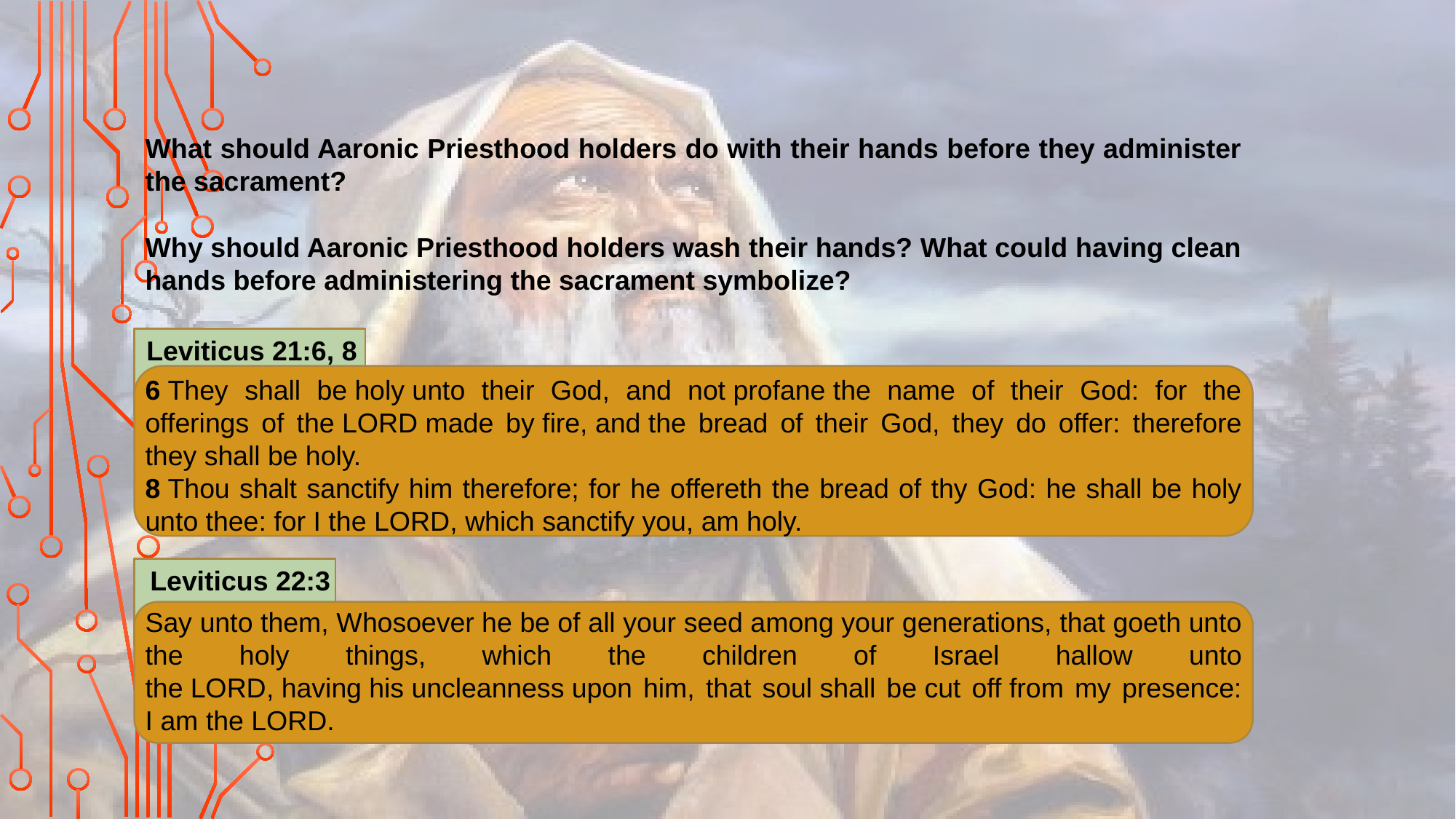

What should Aaronic Priesthood holders do with their hands before they administer the sacrament?
Why should Aaronic Priesthood holders wash their hands? What could having clean hands before administering the sacrament symbolize?
Leviticus 21:6, 8

6 They shall be holy unto their God, and not profane the name of their God: for the offerings of the Lord made by fire, and the bread of their God, they do offer: therefore they shall be holy.
8 Thou shalt sanctify him therefore; for he offereth the bread of thy God: he shall be holy unto thee: for I the Lord, which sanctify you, am holy.
Leviticus 22:3

Say unto them, Whosoever he be of all your seed among your generations, that goeth unto the holy things, which the children of Israel hallow unto the Lord, having his uncleanness upon him, that soul shall be cut off from my presence: I am the Lord.